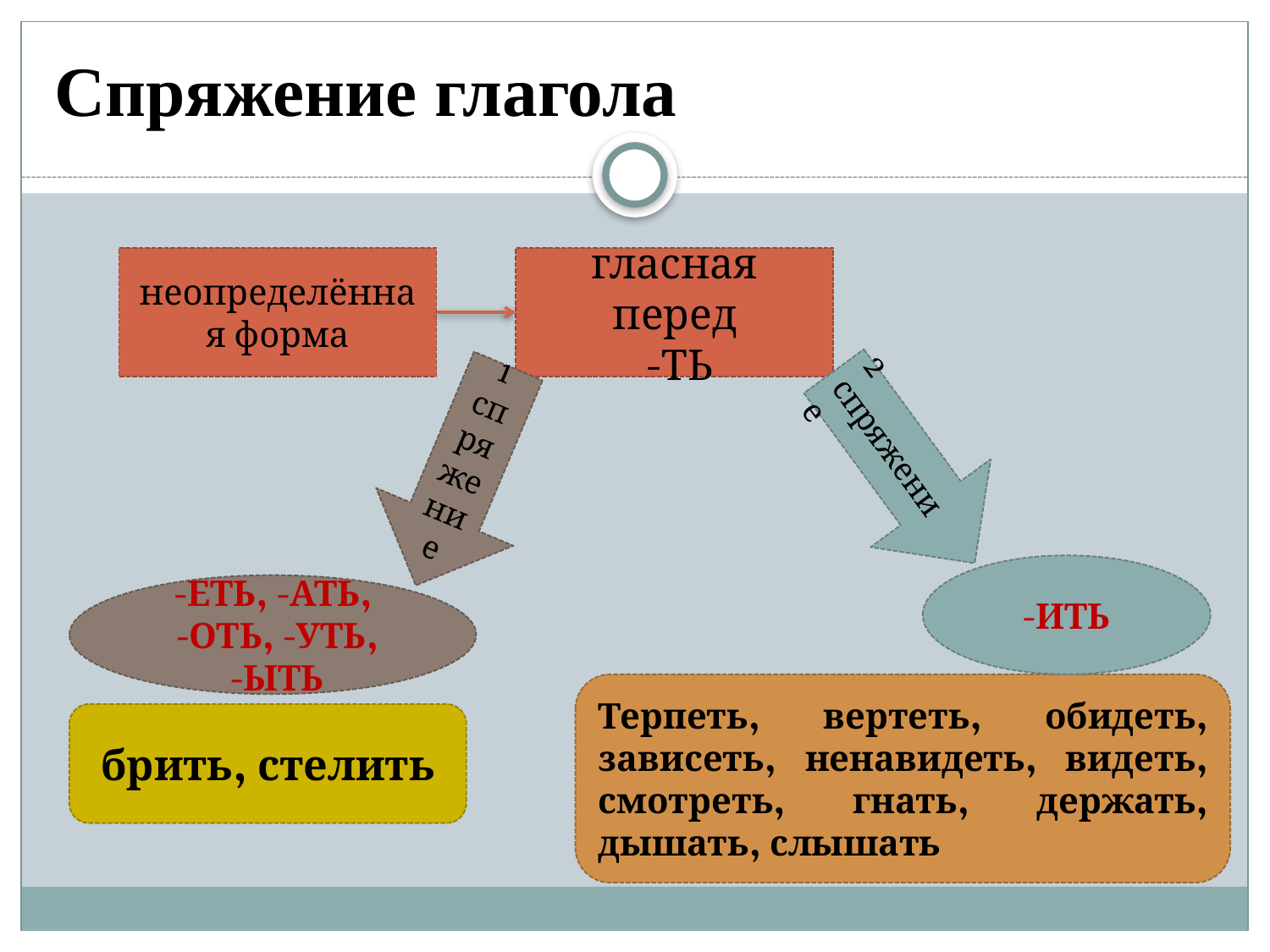

# Спряжение глагола
неопределённая форма
гласная перед
 -ТЬ
2 спряжение
1 спряжение
-ИТЬ
-ЕТЬ, -АТЬ,
 -ОТЬ, -УТЬ,
 -ЫТЬ
Терпеть, вертеть, обидеть, зависеть, ненавидеть, видеть, смотреть, гнать, держать, дышать, слышать
брить, стелить